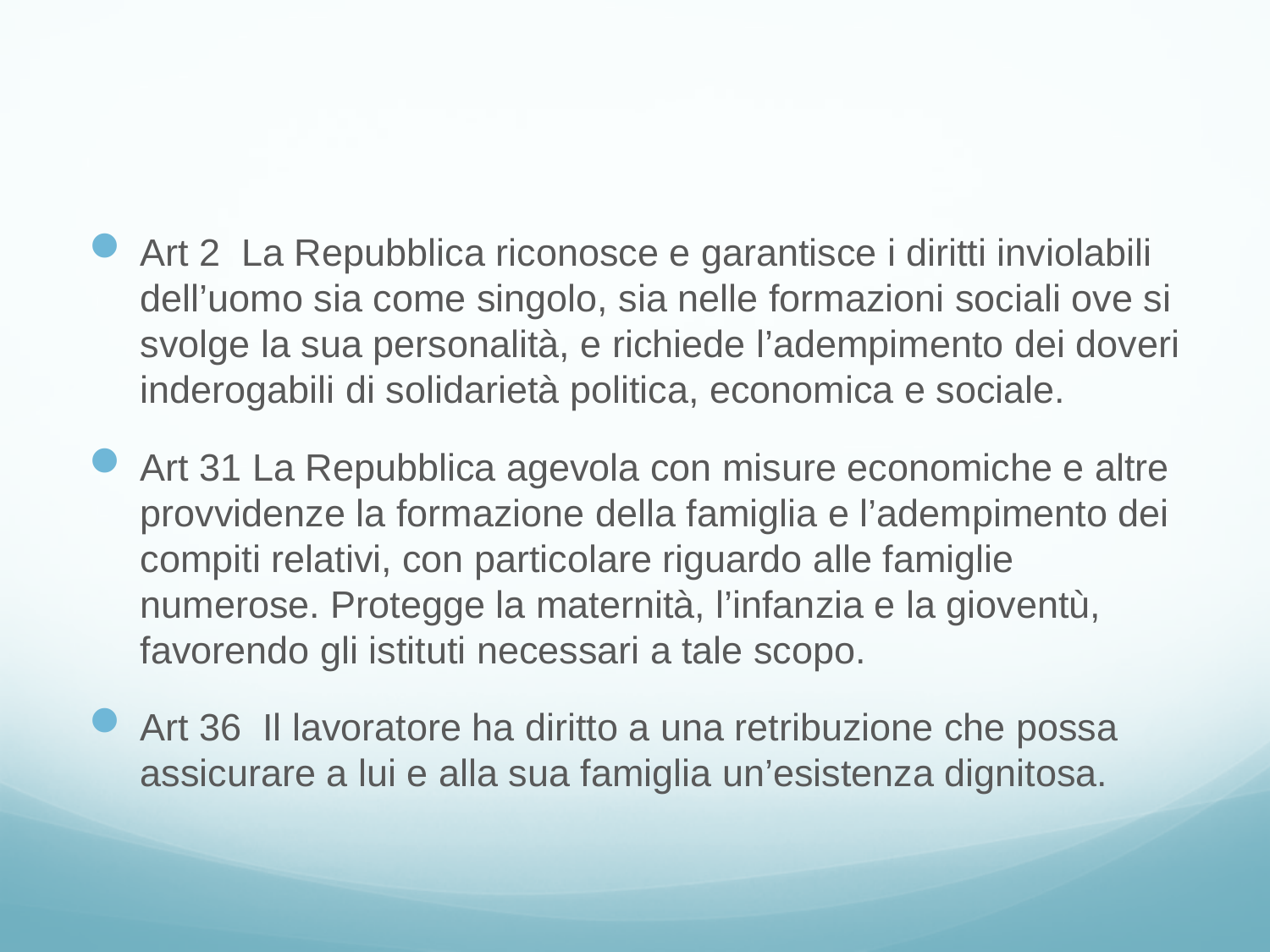

#
Art 2  La Repubblica riconosce e garantisce i diritti inviolabili dell’uomo sia come singolo, sia nelle formazioni sociali ove si svolge la sua personalità, e richiede l’adempimento dei doveri inderogabili di solidarietà politica, economica e sociale.
Art 31 La Repubblica agevola con misure economiche e altre provvidenze la formazione della famiglia e l’adempimento dei compiti relativi, con particolare riguardo alle famiglie numerose. Protegge la maternità, l’infanzia e la gioventù, favorendo gli istituti necessari a tale scopo.
Art 36  Il lavoratore ha diritto a una retribuzione che possa assicurare a lui e alla sua famiglia un’esistenza dignitosa.